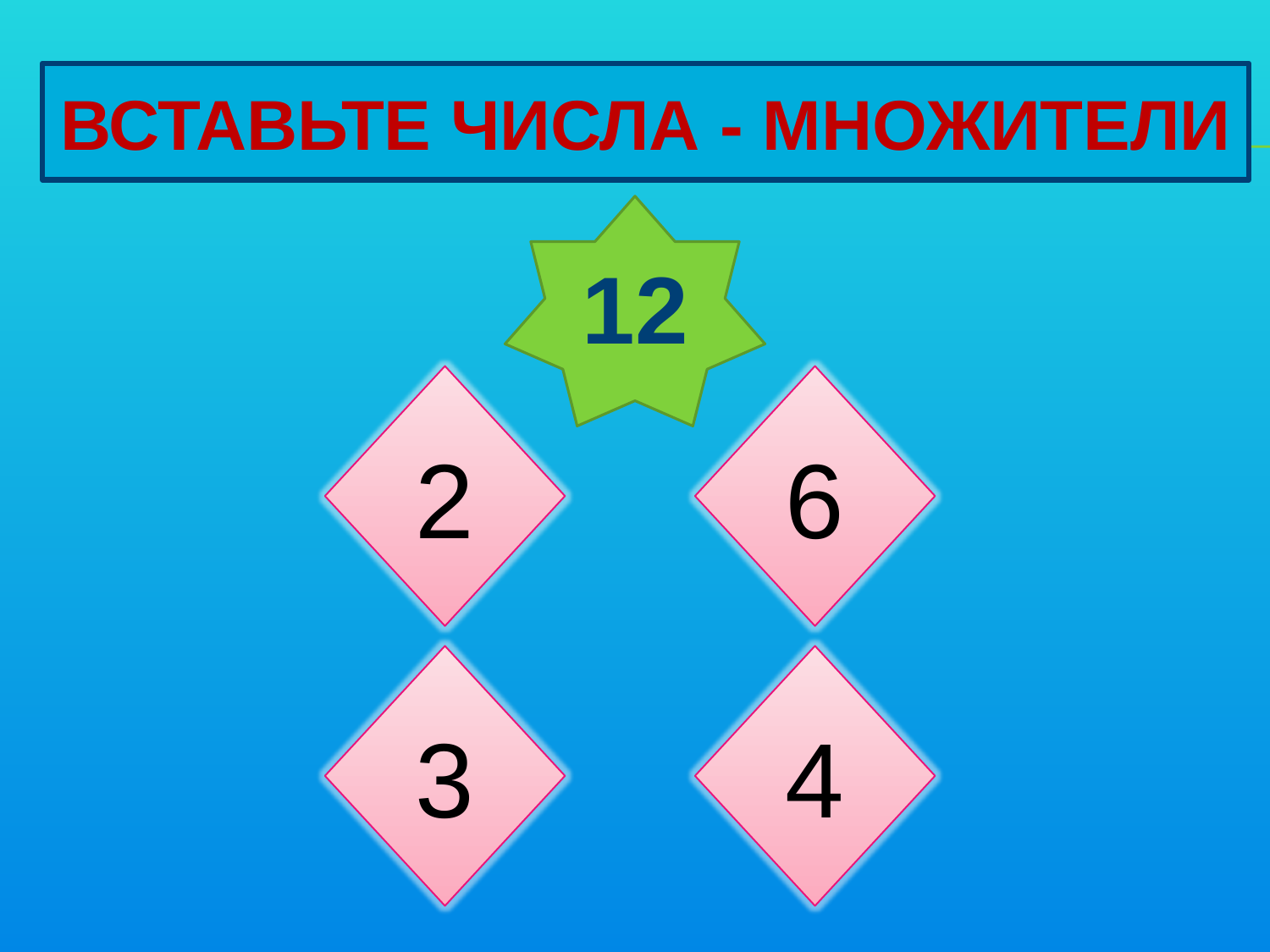

# Вставьте числа - множители
12
2
6
3
4